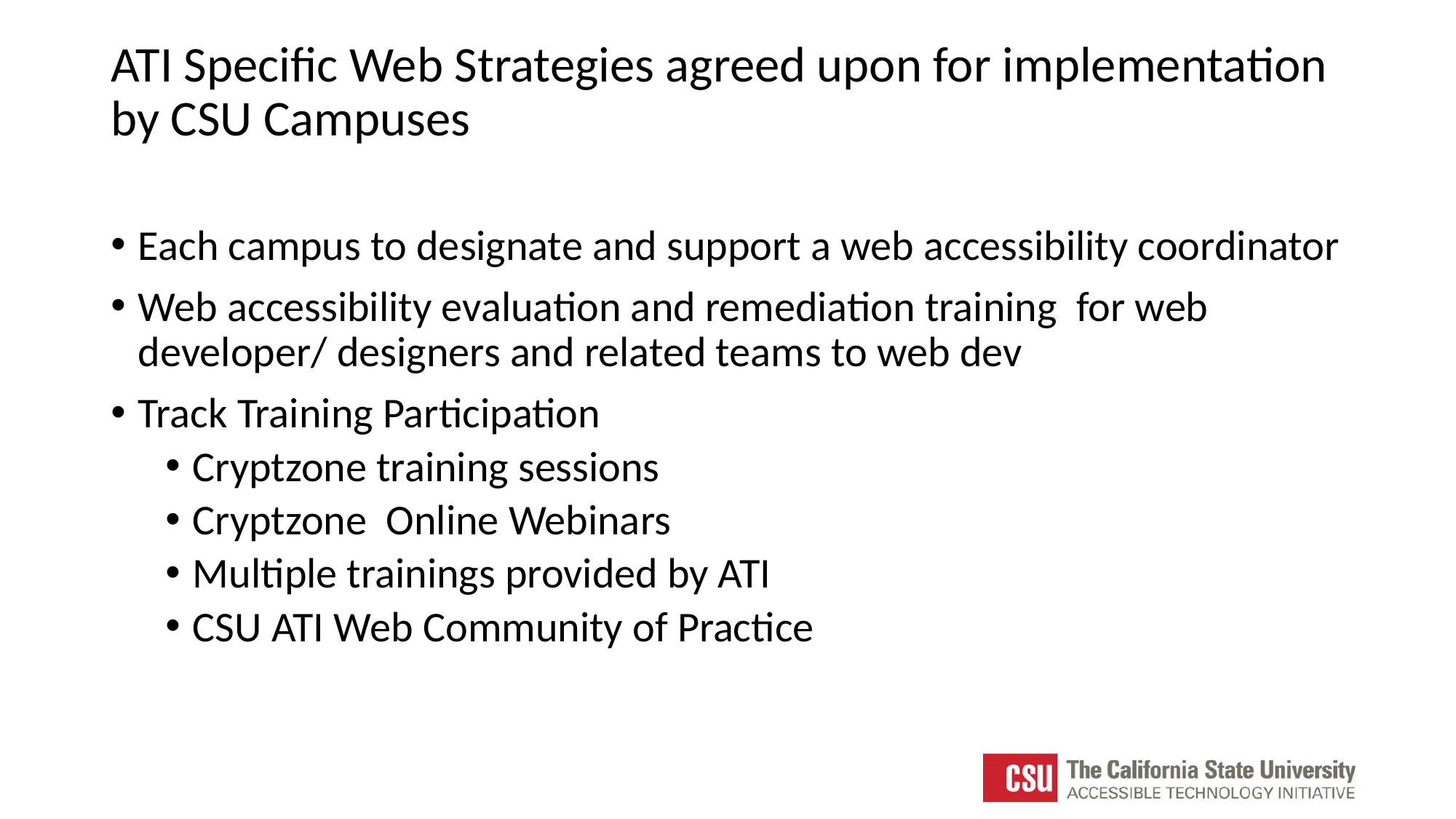

# ATI Specific Web Strategies agreed upon for implementation by CSU Campuses
Each campus to designate and support a web accessibility coordinator
Web accessibility evaluation and remediation training  for web developer/ designers and related teams to web dev
Track Training Participation
Cryptzone training sessions
Cryptzone  Online Webinars
Multiple trainings provided by ATI
CSU ATI Web Community of Practice